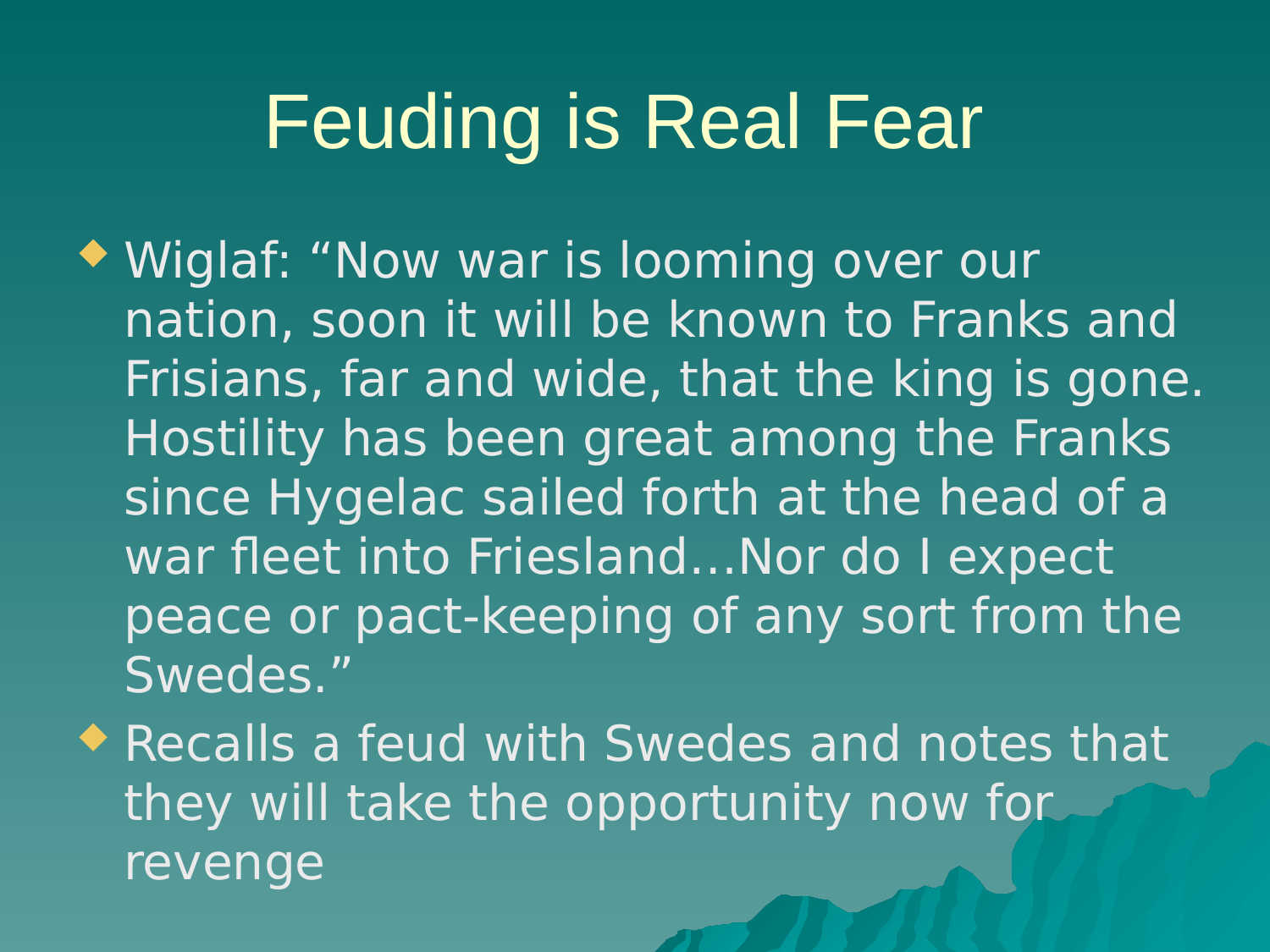

# Feuding is Real Fear
Wiglaf: “Now war is looming over our nation, soon it will be known to Franks and Frisians, far and wide, that the king is gone. Hostility has been great among the Franks since Hygelac sailed forth at the head of a war fleet into Friesland…Nor do I expect peace or pact-keeping of any sort from the Swedes.”
Recalls a feud with Swedes and notes that they will take the opportunity now for revenge